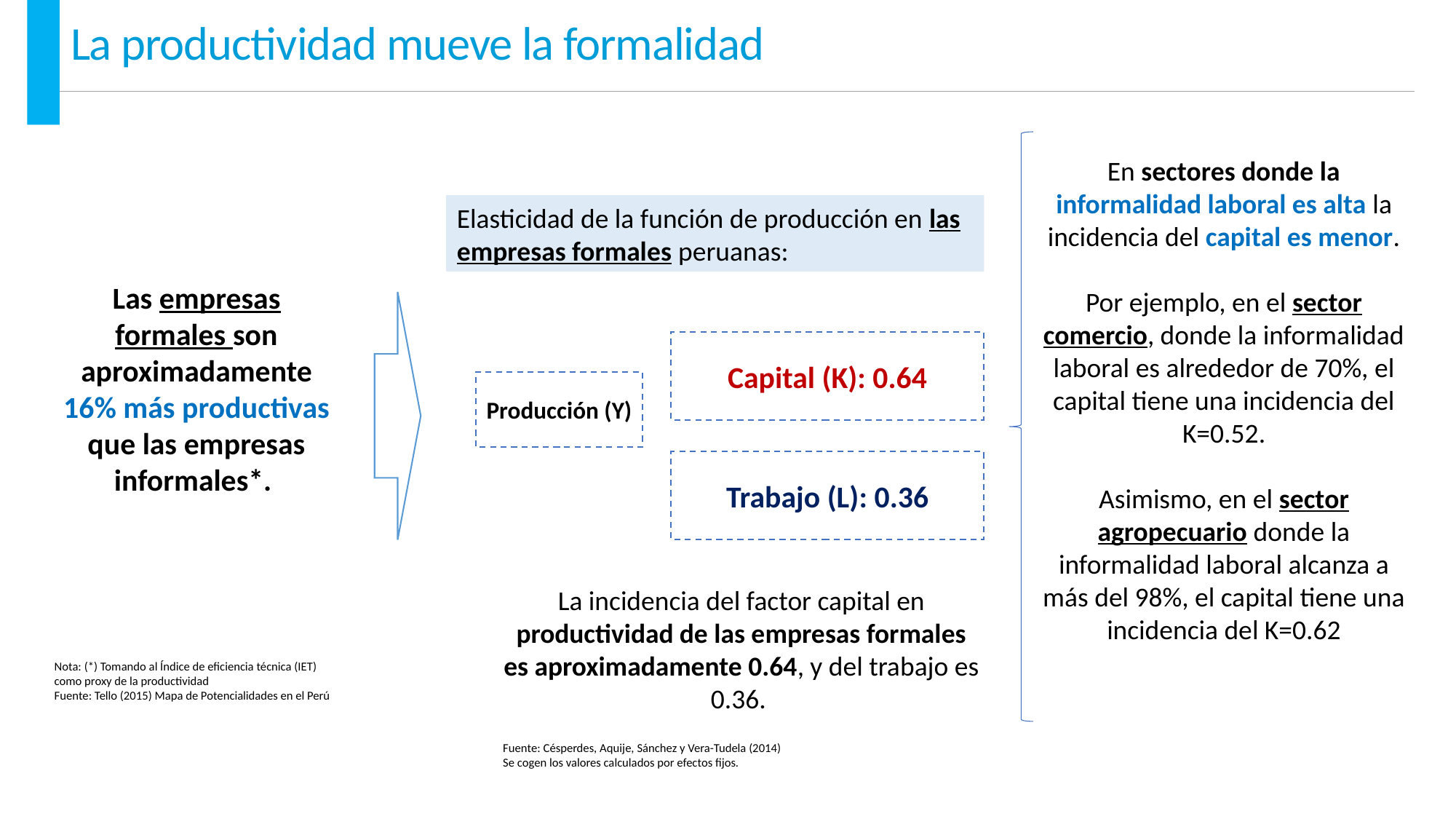

La productividad mueve la formalidad

En sectores donde la informalidad laboral es alta la incidencia del capital es menor.

Por ejemplo, en el sector comercio, donde la informalidad laboral es alrededor de 70%, el capital tiene una incidencia del K=0.52.

Asimismo, en el sector agropecuario donde la informalidad laboral alcanza a más del 98%, el capital tiene una incidencia del K=0.62

Elasticidad de la función de producción en las empresas formales peruanas:
Las empresas formales son aproximadamente 16% más productivas que las empresas informales*.

Capital (K): 0.64
Producción (Y)
Trabajo (L): 0.36
La incidencia del factor capital en productividad de las empresas formales es aproximadamente 0.64, y del trabajo es 0.36.
Nota: (*) Tomando al Índice de eficiencia técnica (IET) como proxy de la productividad
Fuente: Tello (2015) Mapa de Potencialidades en el Perú
Fuente: Césperdes, Aquije, Sánchez y Vera-Tudela (2014)
Se cogen los valores calculados por efectos fijos.